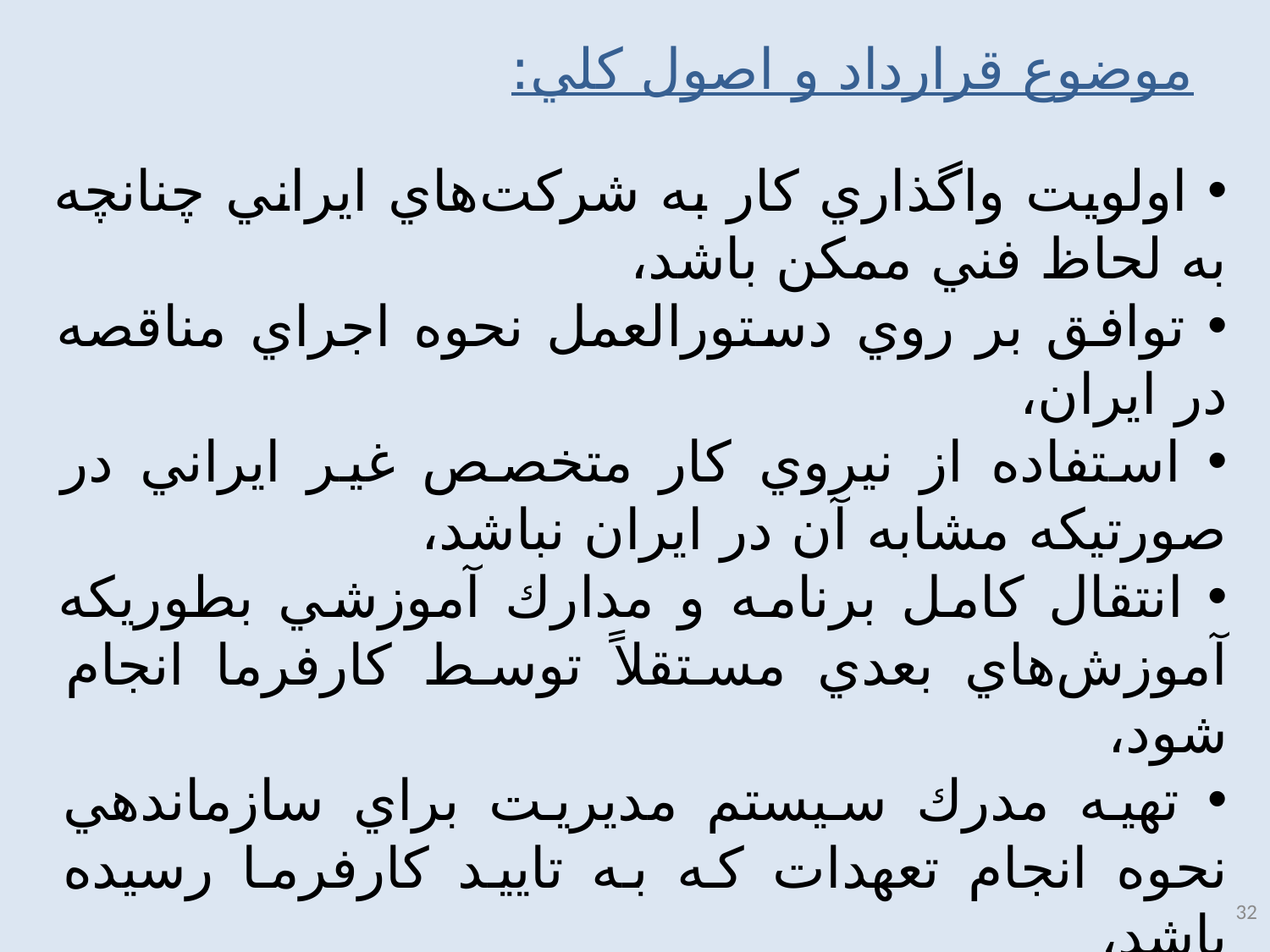

# موضوع قرارداد و اصول كلي:
 اولويت واگذاري كار به شركت‌هاي ايراني چنانچه به لحاظ فني ممكن باشد،
 توافق بر روي دستورالعمل نحوه اجراي مناقصه در ايران،
 استفاده از نيروي كار متخصص غير ايراني در صورتيكه مشابه آن در ايران نباشد،
 انتقال كامل برنامه و مدارك آموزشي بطوريكه آموزش‌هاي بعدي مستقلاً توسط كارفرما انجام شود،
 تهيه مدرك سيستم مديريت براي سازماندهي نحوه انجام تعهدات كه به تاييد كارفرما رسيده باشد،
 امكان بازرسي و حضور در آزمايش‌ها در كليه مراحل كار،

32